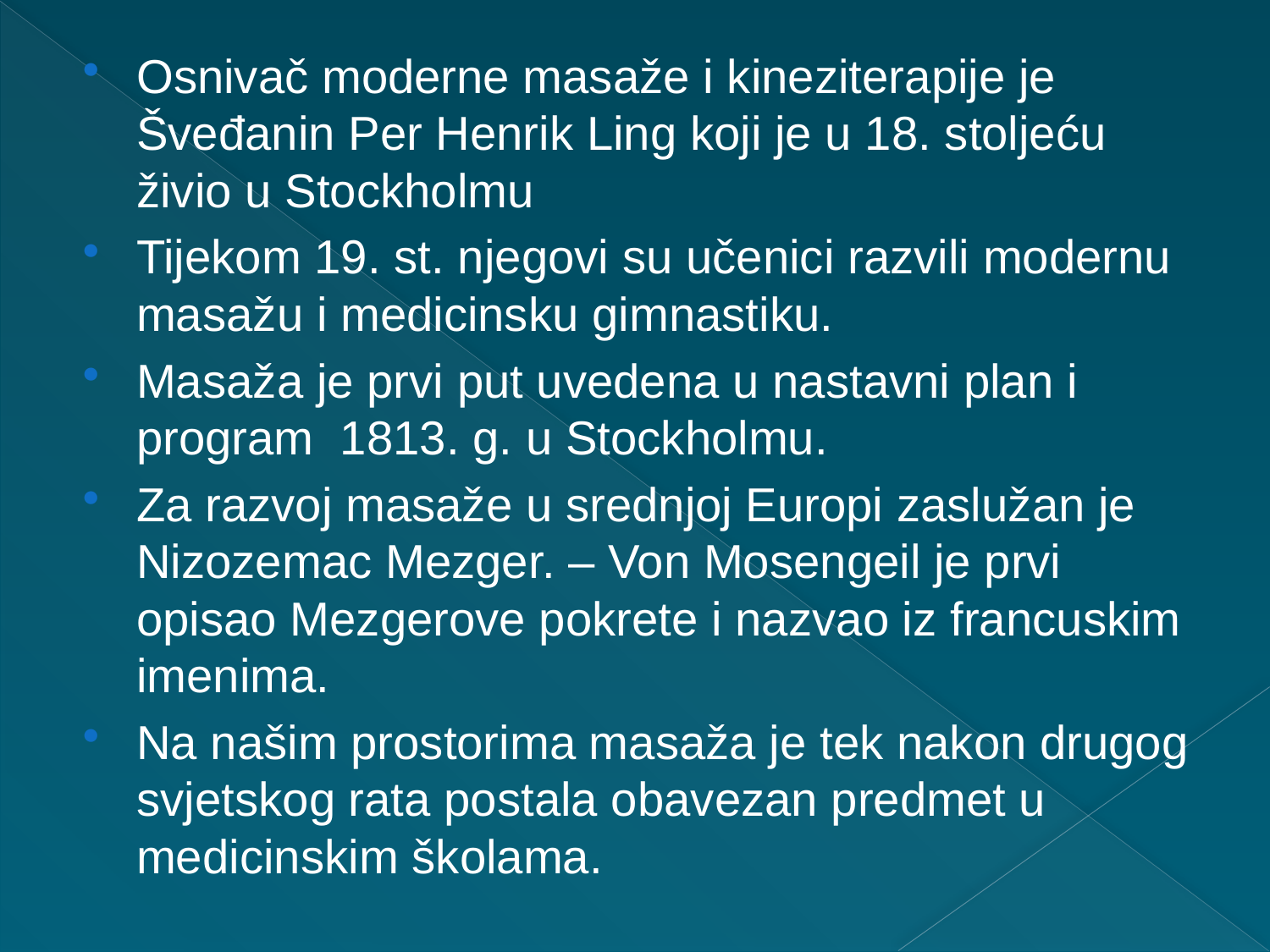

Osnivač moderne masaže i kineziterapije je Šveđanin Per Henrik Ling koji je u 18. stoljeću živio u Stockholmu
Tijekom 19. st. njegovi su učenici razvili modernu masažu i medicinsku gimnastiku.
Masaža je prvi put uvedena u nastavni plan i program  1813. g. u Stockholmu.
Za razvoj masaže u srednjoj Europi zaslužan je Nizozemac Mezger. – Von Mosengeil je prvi opisao Mezgerove pokrete i nazvao iz francuskim imenima.
Na našim prostorima masaža je tek nakon drugog svjetskog rata postala obavezan predmet u medicinskim školama.